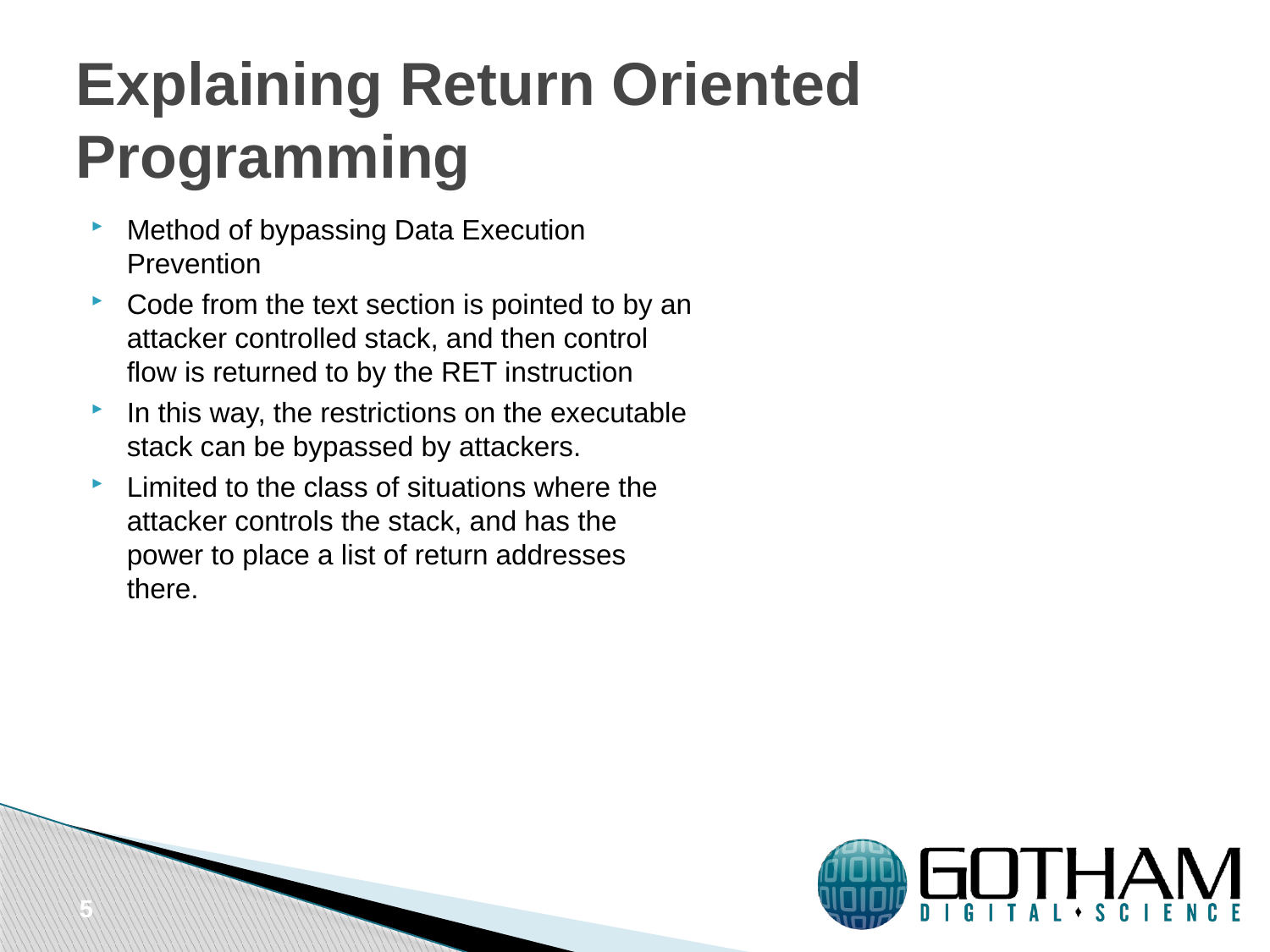

# Explaining Return Oriented Programming
Method of bypassing Data Execution Prevention
Code from the text section is pointed to by an attacker controlled stack, and then control flow is returned to by the RET instruction
In this way, the restrictions on the executable stack can be bypassed by attackers.
Limited to the class of situations where the attacker controls the stack, and has the power to place a list of return addresses there.